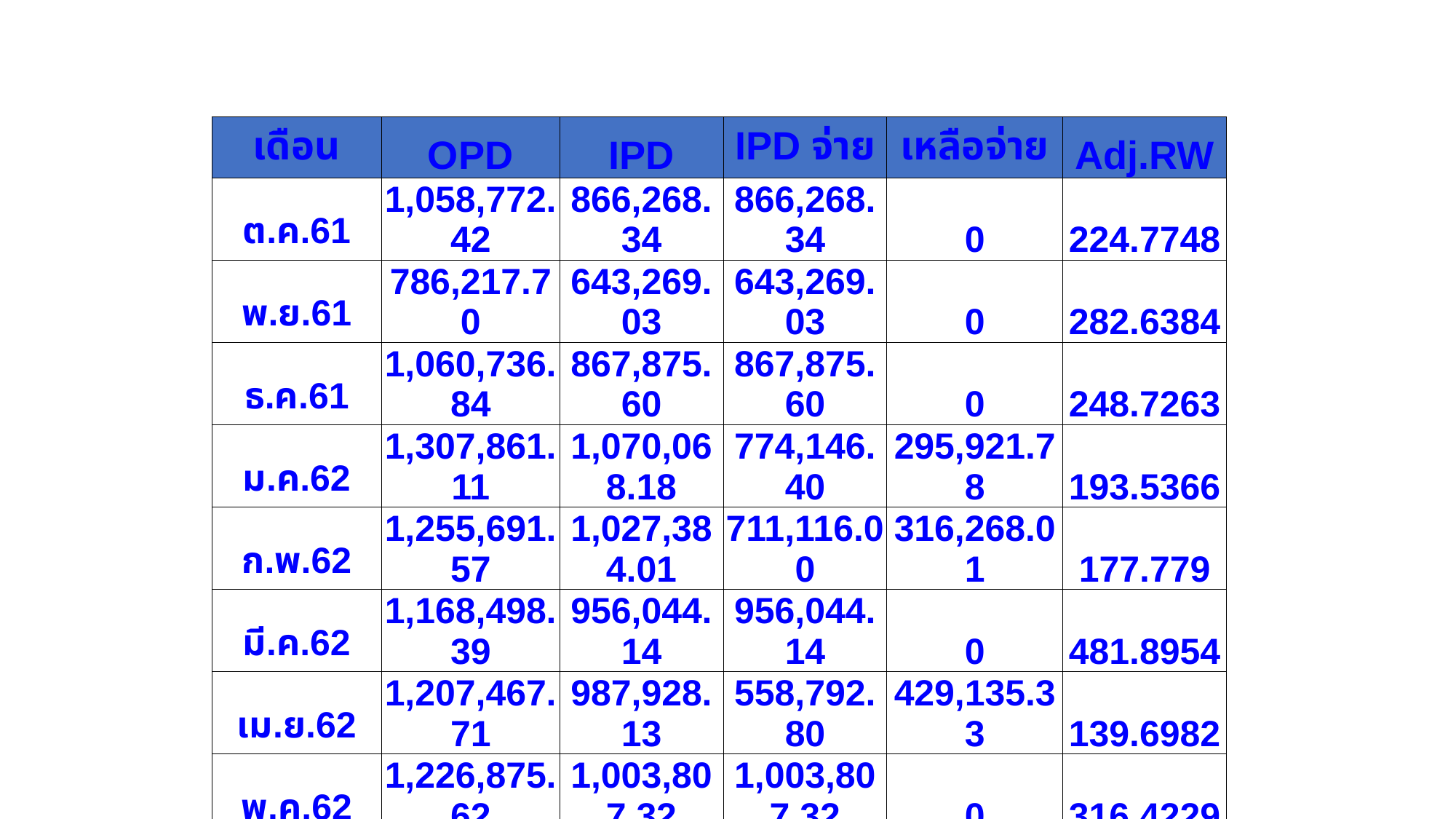

| เดือน | OPD | IPD | IPD จ่าย | เหลือจ่าย | Adj.RW |
| --- | --- | --- | --- | --- | --- |
| ต.ค.61 | 1,058,772.42 | 866,268.34 | 866,268.34 | 0 | 224.7748 |
| พ.ย.61 | 786,217.70 | 643,269.03 | 643,269.03 | 0 | 282.6384 |
| ธ.ค.61 | 1,060,736.84 | 867,875.60 | 867,875.60 | 0 | 248.7263 |
| ม.ค.62 | 1,307,861.11 | 1,070,068.18 | 774,146.40 | 295,921.78 | 193.5366 |
| ก.พ.62 | 1,255,691.57 | 1,027,384.01 | 711,116.00 | 316,268.01 | 177.779 |
| มี.ค.62 | 1,168,498.39 | 956,044.14 | 956,044.14 | 0 | 481.8954 |
| เม.ย.62 | 1,207,467.71 | 987,928.13 | 558,792.80 | 429,135.33 | 139.6982 |
| พ.ค.62 | 1,226,875.62 | 1,003,807.32 | 1,003,807.32 | 0 | 316.4229 |
| รวม | 9,072,121.36 | 7,422,644.75 | 6,381,319.63 | 1,041,325.12 | 2,065.4716 |